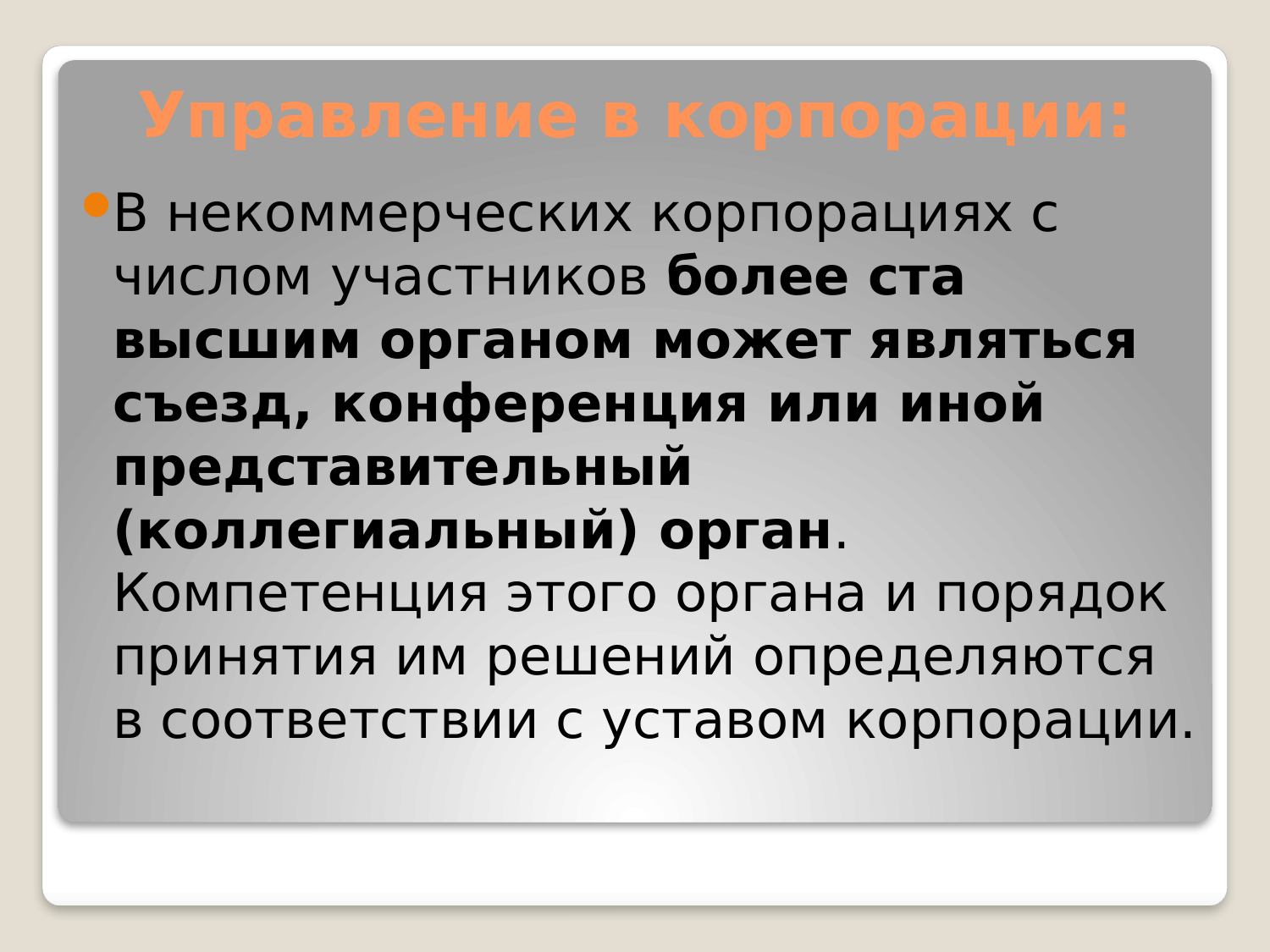

Управление в корпорации:
В некоммерческих корпорациях с числом участников более ста высшим органом может являться съезд, конференция или иной представительный (коллегиальный) орган. Компетенция этого органа и порядок принятия им решений определяются в соответствии с уставом корпорации.